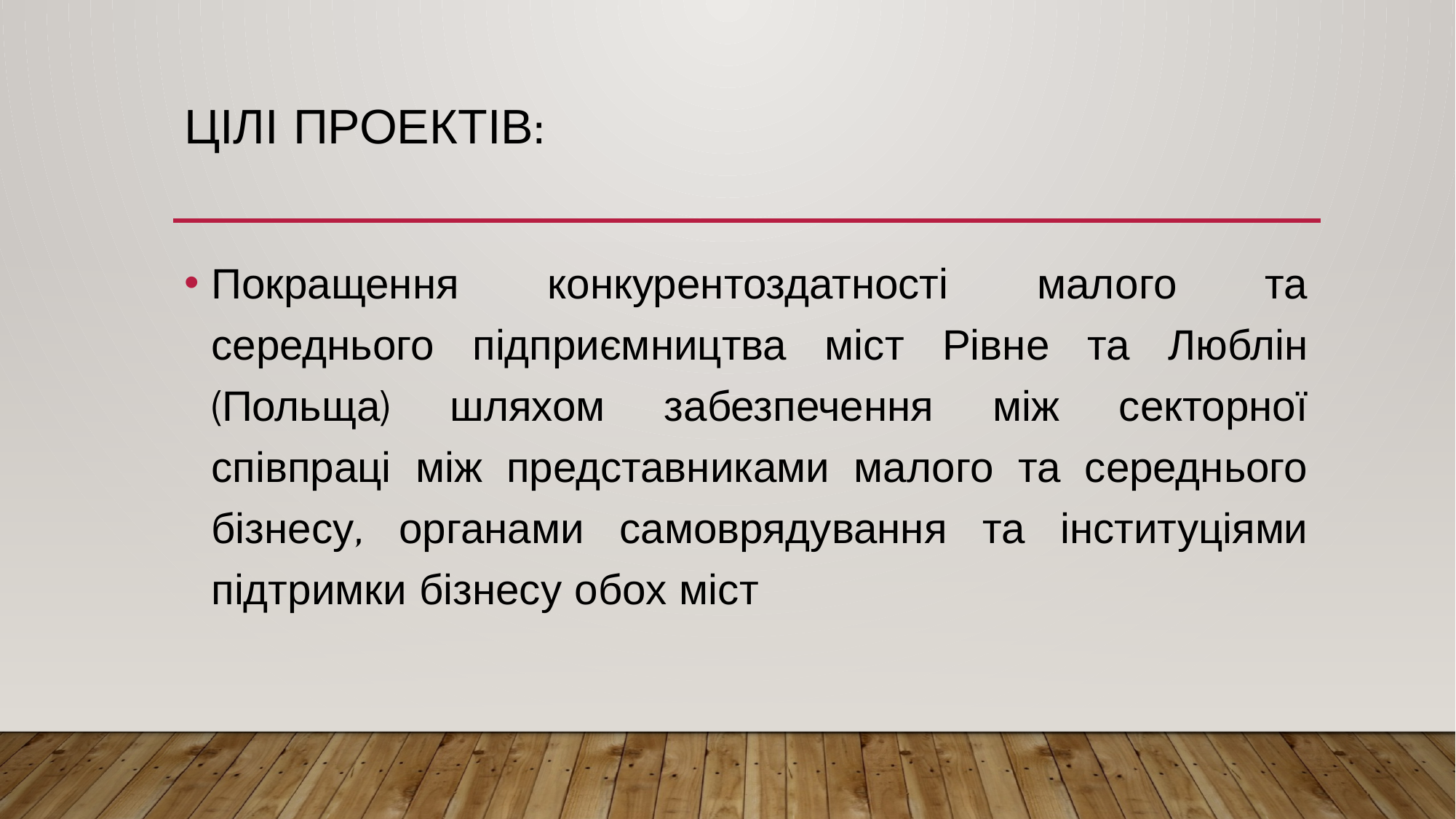

# Цілі проектів:
Покращення конкурентоздатності малого та середнього підприємництва міст Рівне та Люблін (Польща) шляхом забезпечення між секторної співпраці між представниками малого та середнього бізнесу, органами самоврядування та інституціями підтримки бізнесу обох міст